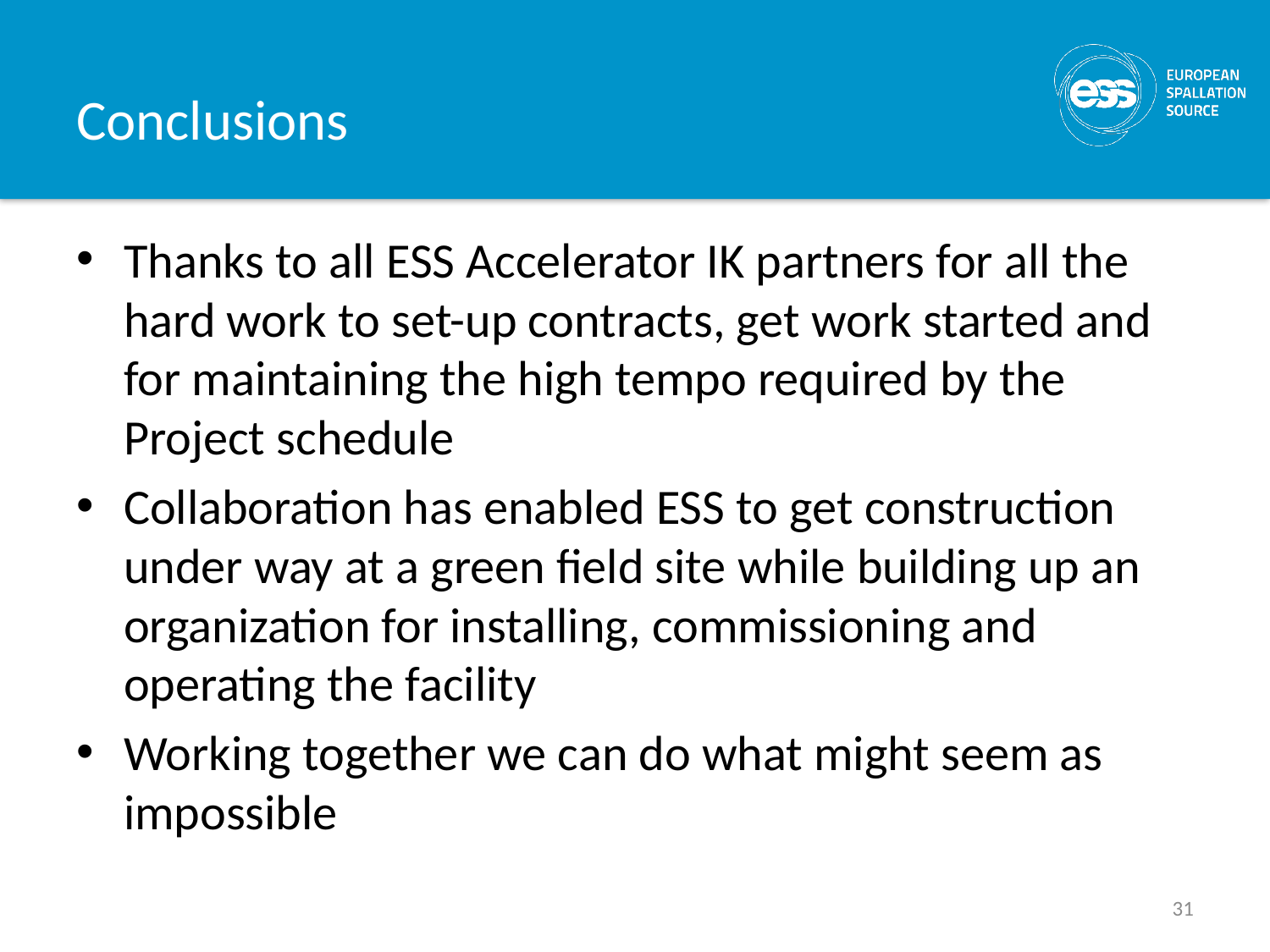

# Conclusions
Thanks to all ESS Accelerator IK partners for all the hard work to set-up contracts, get work started and for maintaining the high tempo required by the Project schedule
Collaboration has enabled ESS to get construction under way at a green field site while building up an organization for installing, commissioning and operating the facility
Working together we can do what might seem as impossible
31